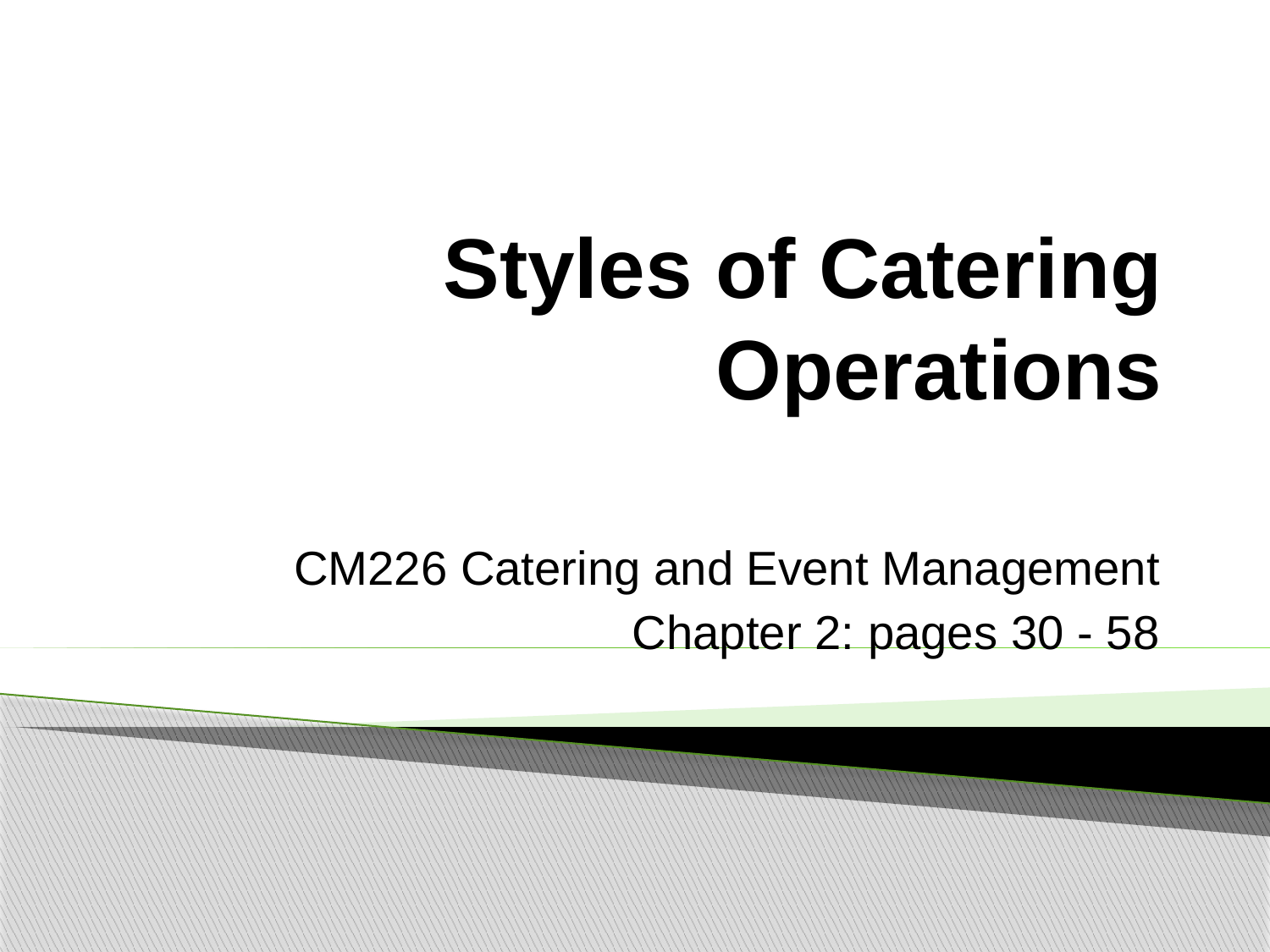

# Styles of Catering Operations
CM226 Catering and Event Management
Chapter 2: pages 30 - 58